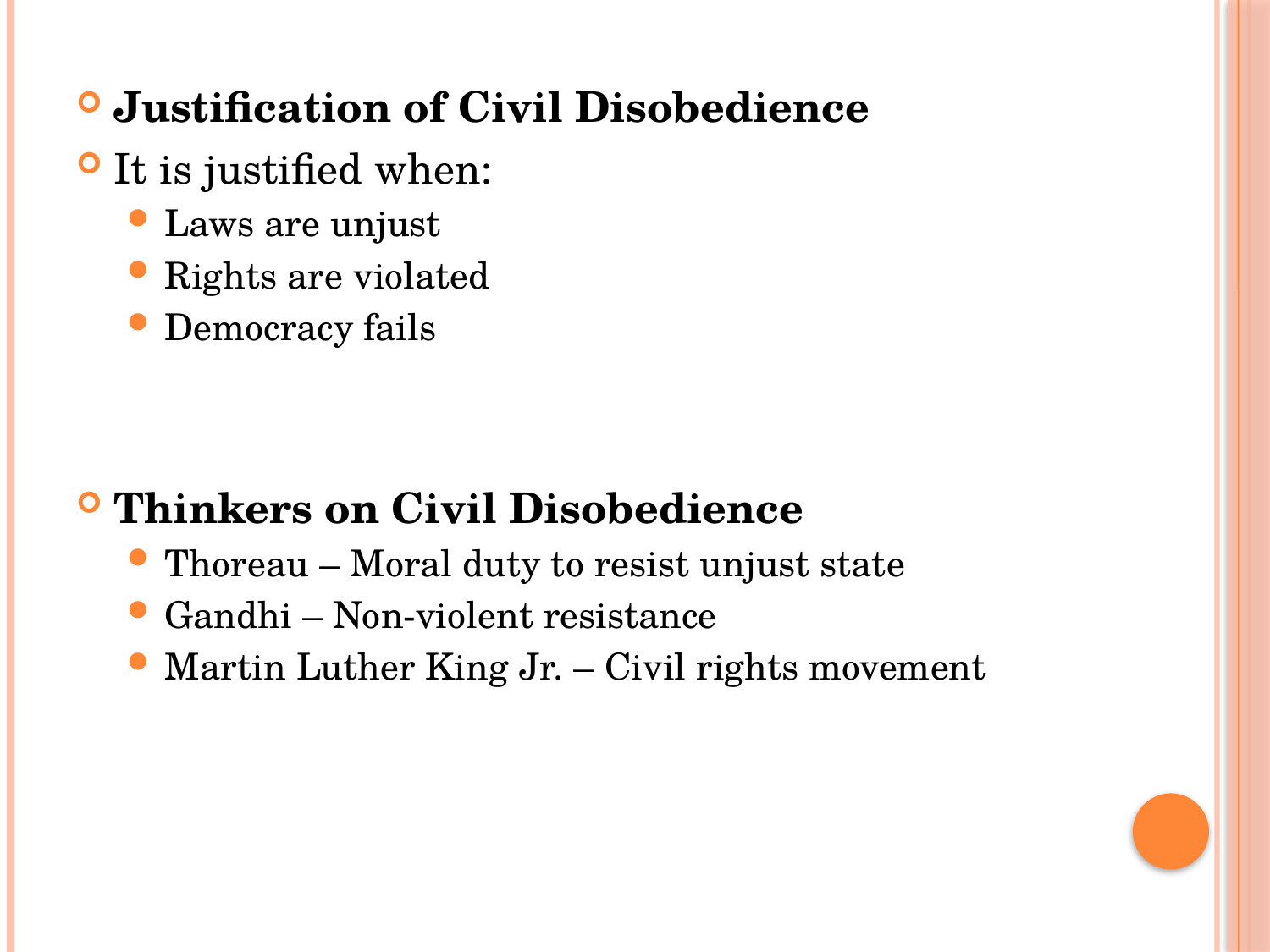

Justification of Civil Disobedience
It is justified when:
Laws are unjust
Rights are violated
Democracy fails

Thinkers on Civil Disobedience
Thoreau – Moral duty to resist unjust state
Gandhi – Non-violent resistance
Martin Luther King Jr. – Civil rights movement